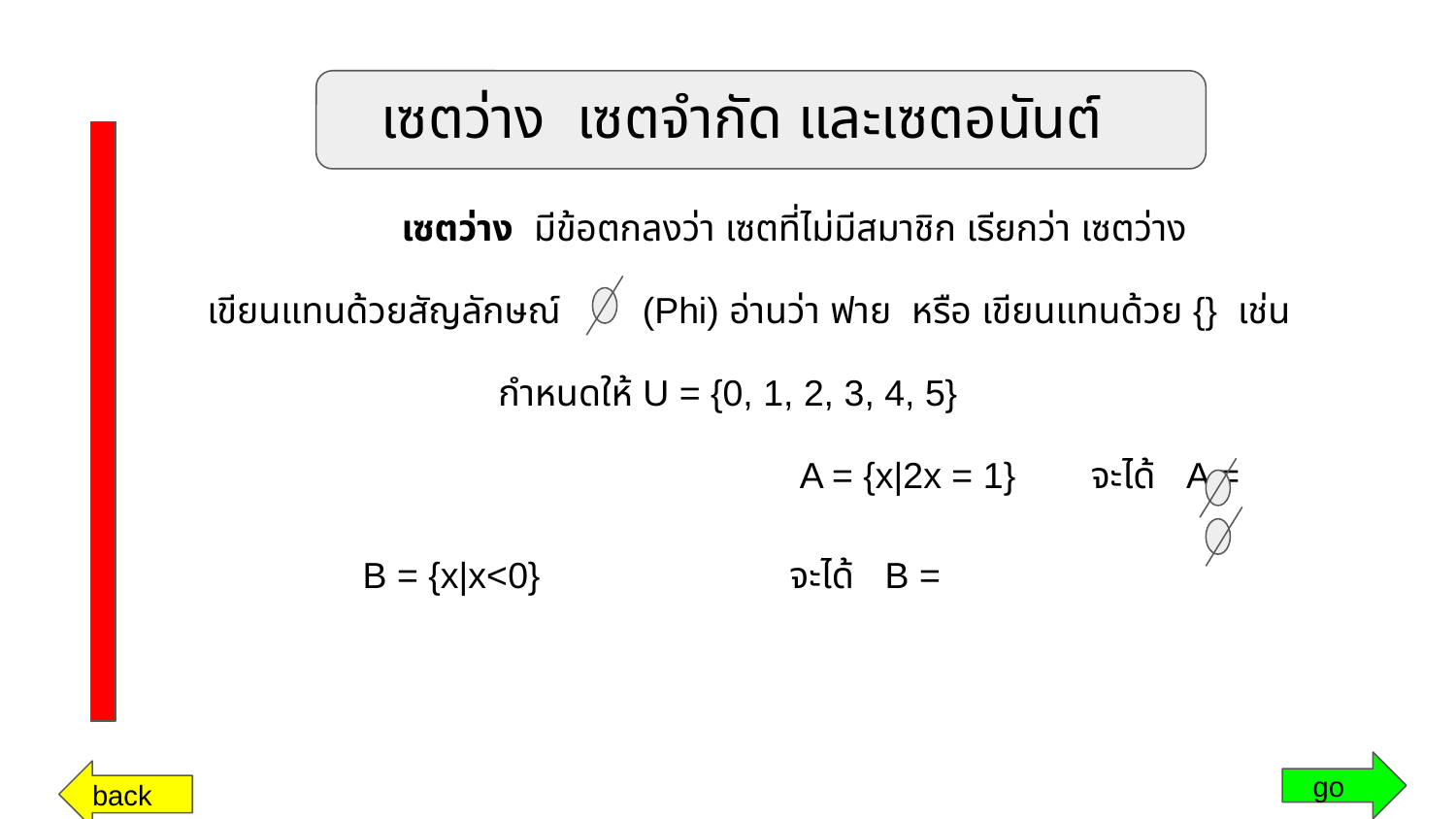

# เซตว่าง  เซตจำกัด และเซตอนันต์

เซตว่าง  มีข้อตกลงว่า เซตที่ไม่มีสมาชิก เรียกว่า เซตว่าง
เขียนแทนด้วยสัญลักษณ์        (Phi) อ่านว่า ฟาย  หรือ เขียนแทนด้วย {}  เช่น
                            	กำหนดให้ U = {0, 1, 2, 3, 4, 5}
                                            	 A = {x|2x = 1}	 จะได้   A =                                            							 B = {x|x<0}	       	จะได้   B =

  go
back